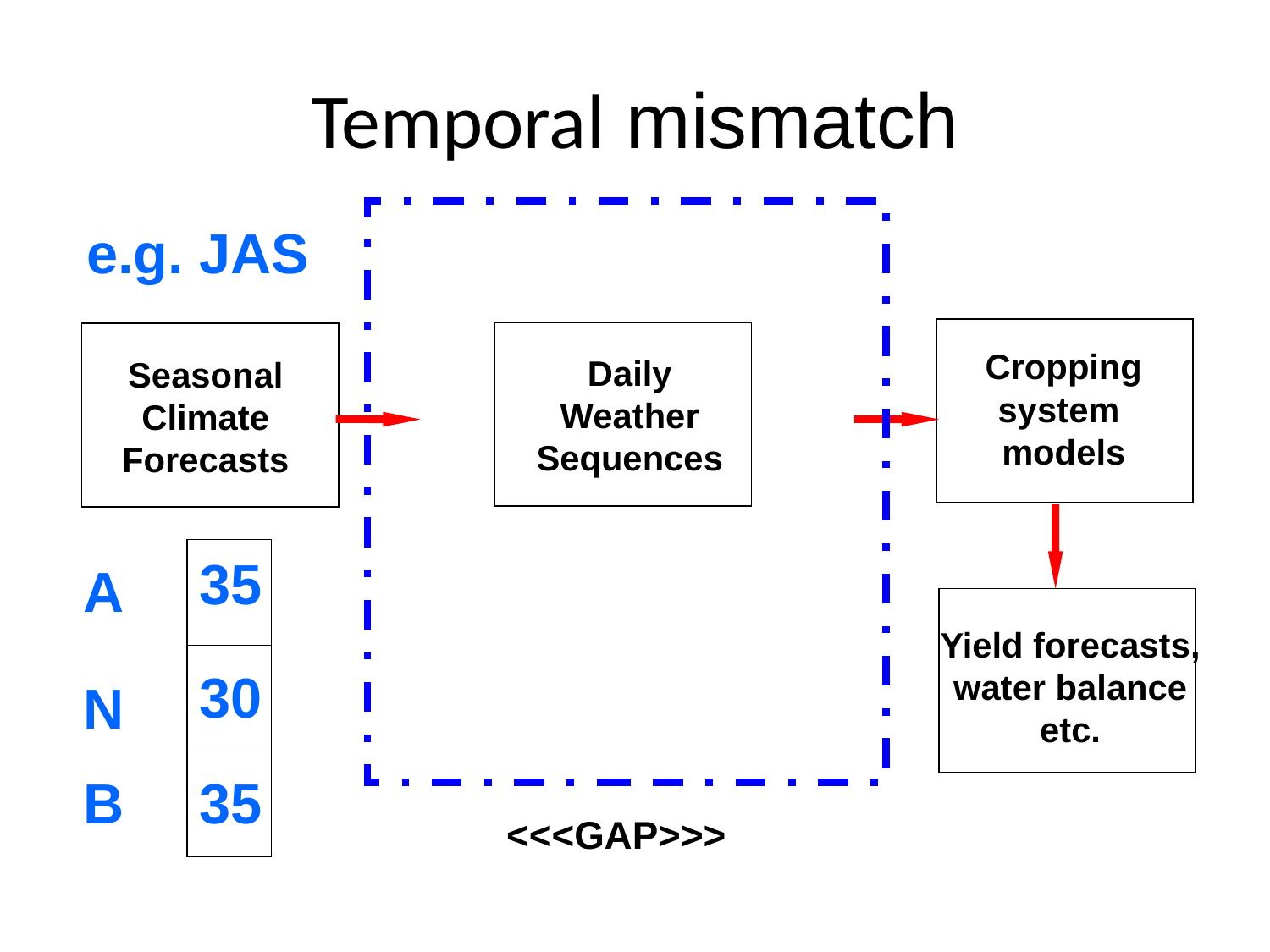

# Temporal mismatch

e.g. JAS

Cropping system  models
Daily Weather Sequences
Seasonal Climate Forecasts

35
A

30
N

B
35

Yield forecasts, water balance etc.
<<<GAP>>>